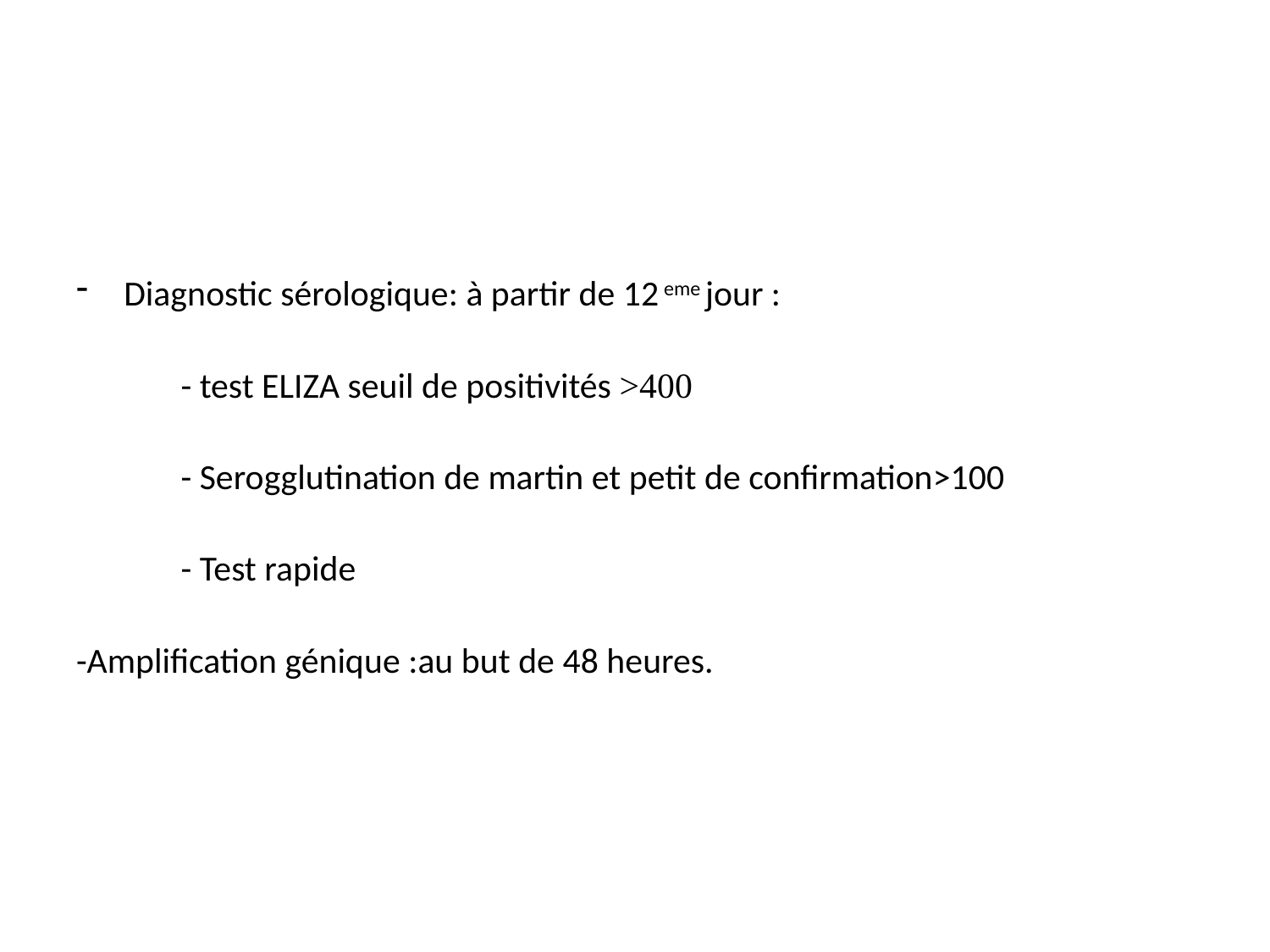

#
Diagnostic sérologique: à partir de 12 eme jour :
             - test ELIZA seuil de positivités >400
             - Serogglutination de martin et petit de confirmation>100
             - Test rapide
-Amplification génique :au but de 48 heures.